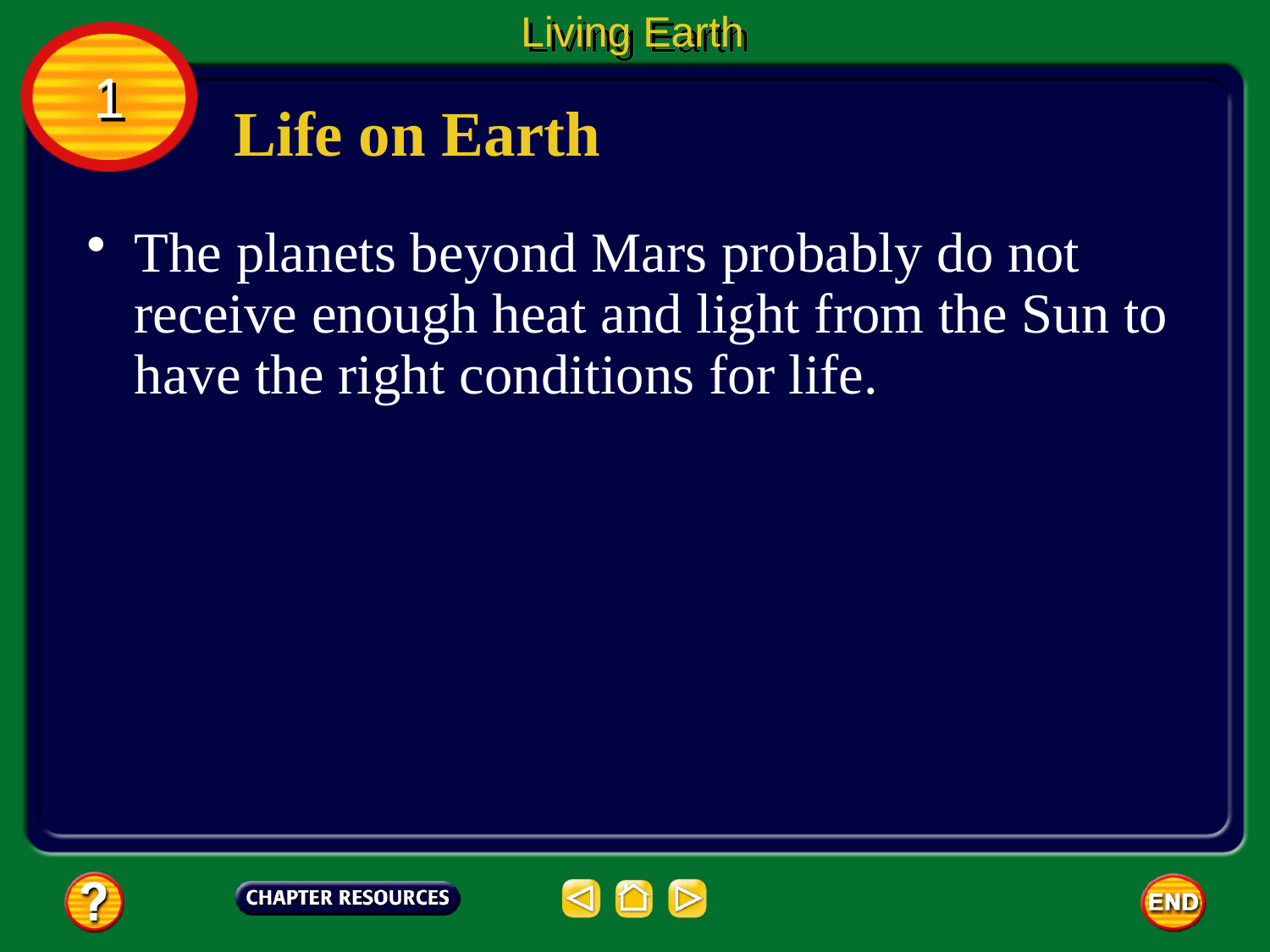

Living Earth
1
Life on Earth
The planets beyond Mars probably do not receive enough heat and light from the Sun to have the right conditions for life.